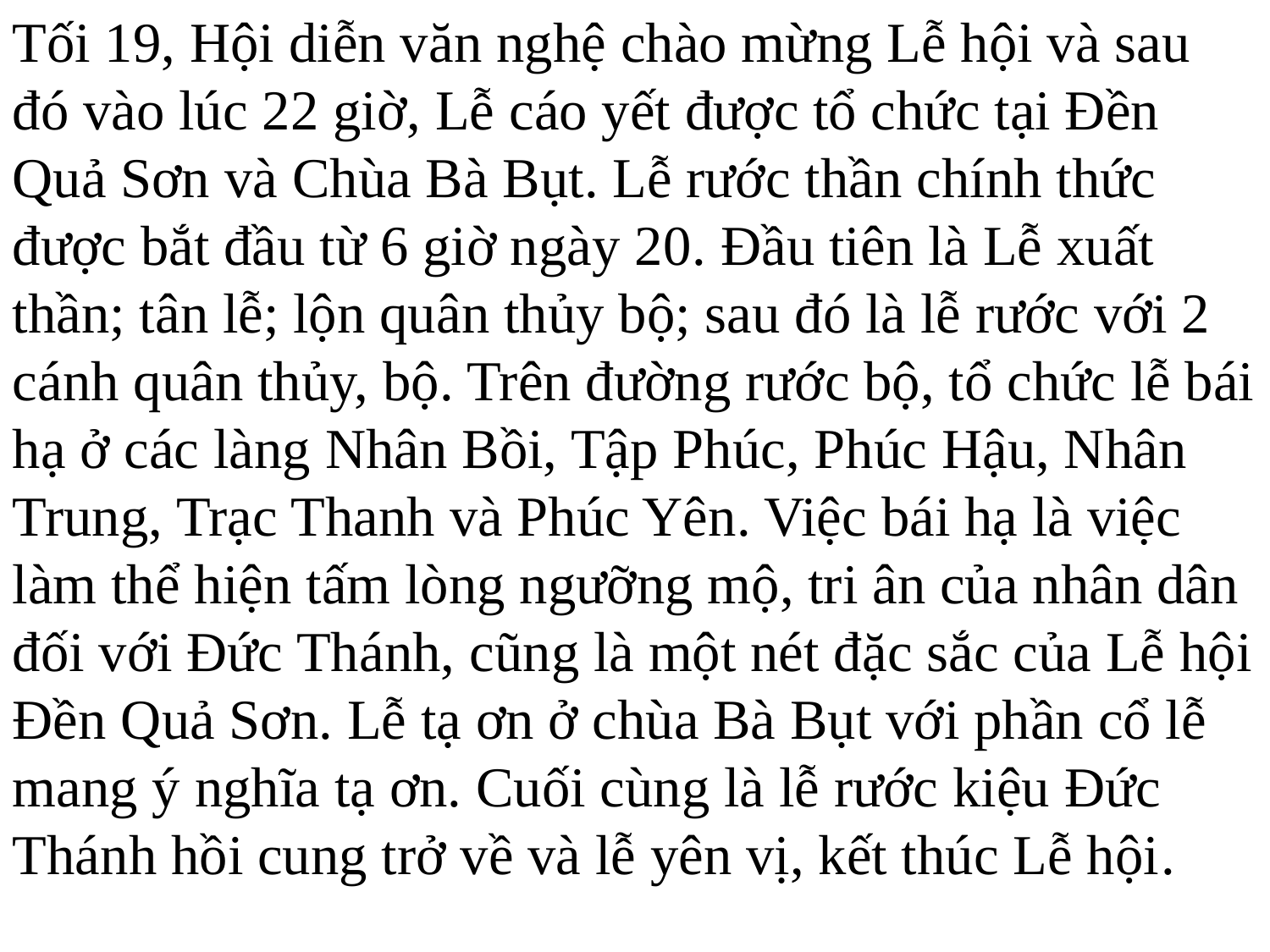

Tối 19, Hội diễn văn nghệ chào mừng Lễ hội và sau đó vào lúc 22 giờ, Lễ cáo yết được tổ chức tại Đền Quả Sơn và Chùa Bà Bụt. Lễ rước thần chính thức được bắt đầu từ 6 giờ ngày 20. Đầu tiên là Lễ xuất thần; tân lễ; lộn quân thủy bộ; sau đó là lễ rước với 2 cánh quân thủy, bộ. Trên đường rước bộ, tổ chức lễ bái hạ ở các làng Nhân Bồi, Tập Phúc, Phúc Hậu, Nhân Trung, Trạc Thanh và Phúc Yên. Việc bái hạ là việc làm thể hiện tấm lòng ngưỡng mộ, tri ân của nhân dân đối với Đức Thánh, cũng là một nét đặc sắc của Lễ hội Đền Quả Sơn. Lễ tạ ơn ở chùa Bà Bụt với phần cổ lễ mang ý nghĩa tạ ơn. Cuối cùng là lễ rước kiệu Đức Thánh hồi cung trở về và lễ yên vị, kết thúc Lễ hội.